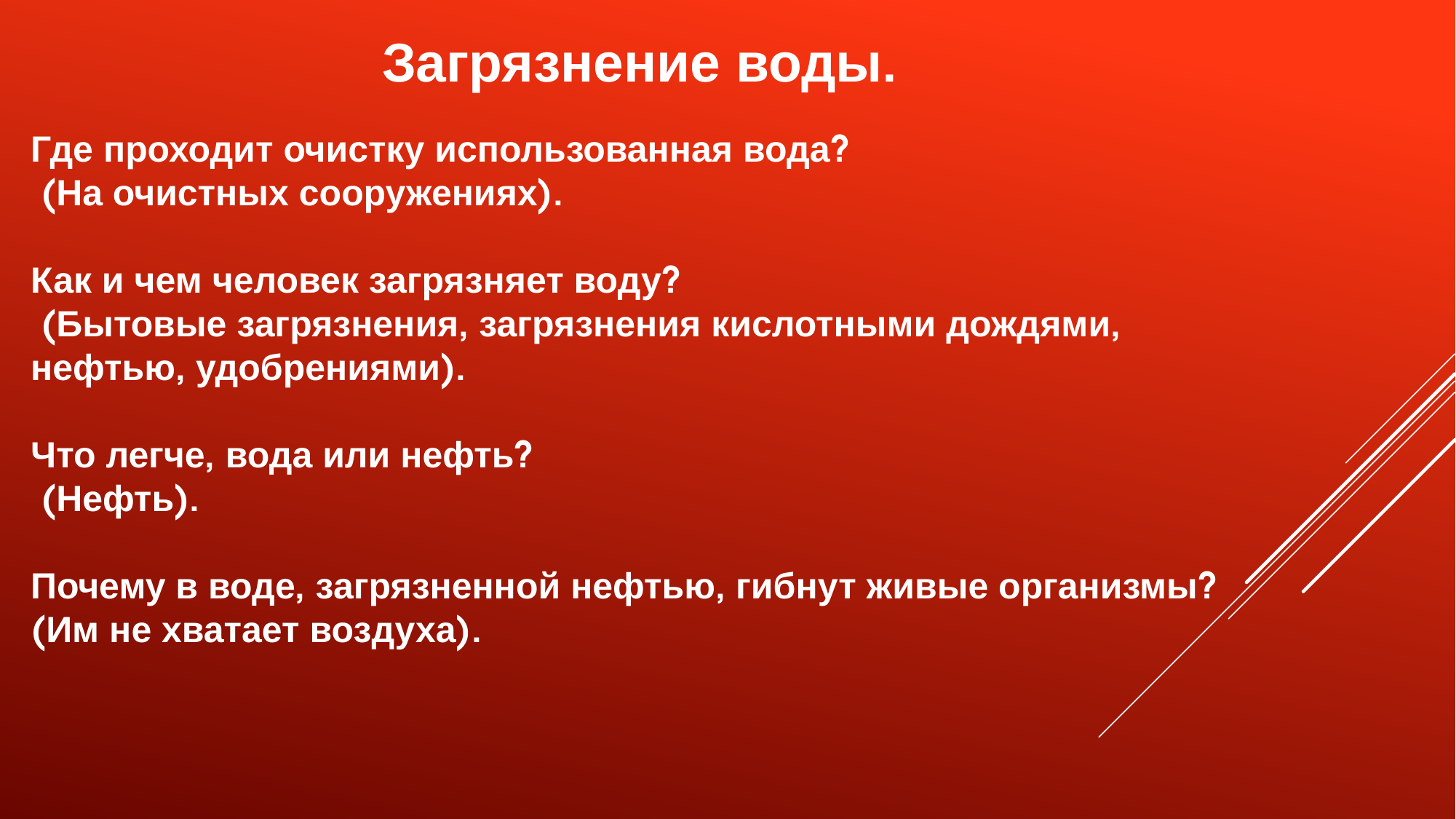

Загрязнение воды.

Где проходит очистку использованная вода?
 (На очистных сооружениях).

Как и чем человек загрязняет воду?
 (Бытовые загрязнения, загрязнения кислотными дождями, нефтью, удобрениями).

Что легче, вода или нефть?
 (Нефть).

Почему в воде, загрязненной нефтью, гибнут живые организмы?
(Им не хватает воздуха).